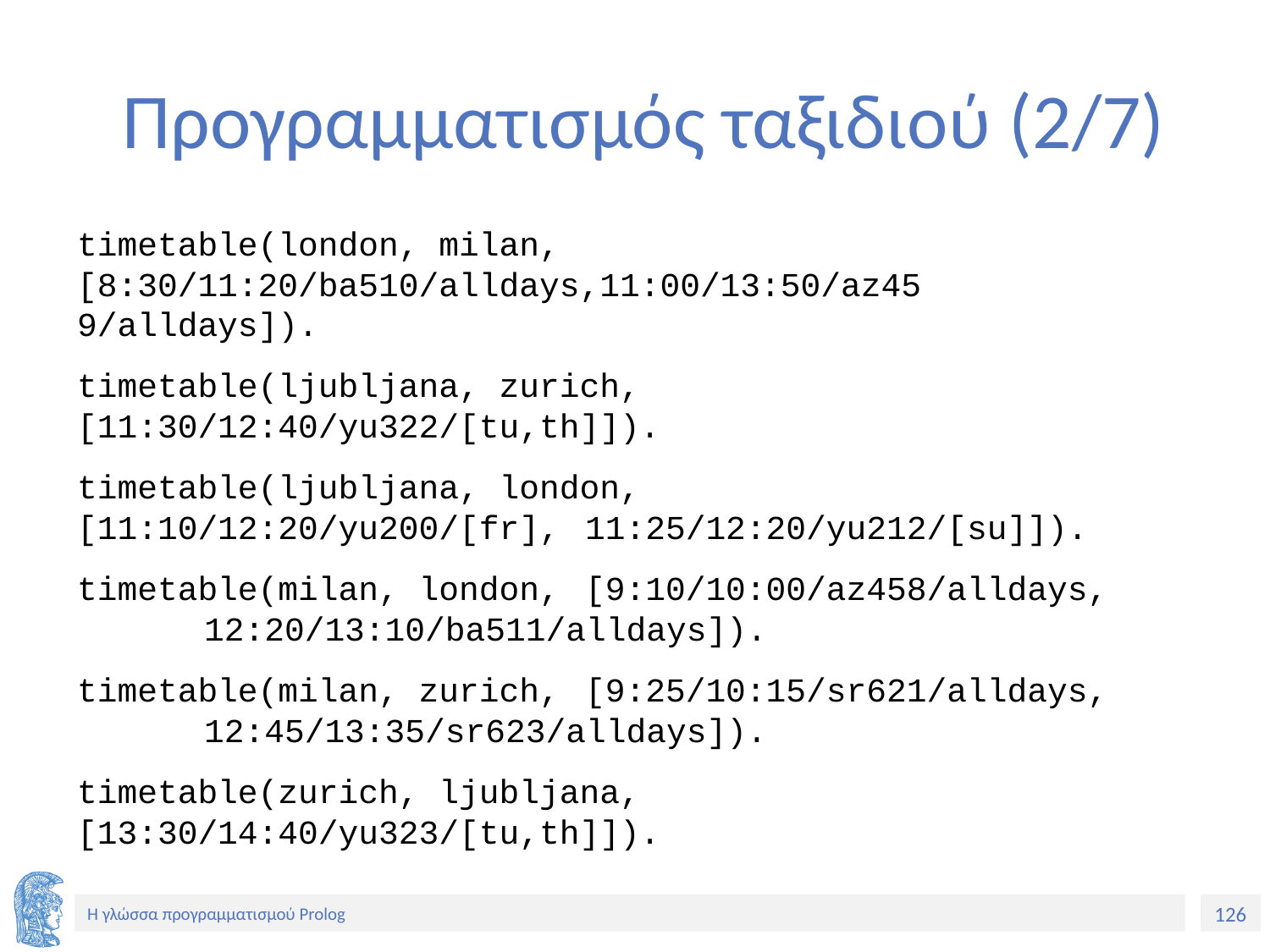

# Προγραμματισμός ταξιδιού (2/7)
timetable(london, milan, 	[8:30/11:20/ba510/alldays,11:00/13:50/az45	9/alldays]).
timetable(ljubljana, zurich, 	[11:30/12:40/yu322/[tu,th]]).
timetable(ljubljana, london, 	[11:10/12:20/yu200/[fr], 	11:25/12:20/yu212/[su]]).
timetable(milan, london, 	[9:10/10:00/az458/alldays, 	12:20/13:10/ba511/alldays]).
timetable(milan, zurich, 	[9:25/10:15/sr621/alldays, 	12:45/13:35/sr623/alldays]).
timetable(zurich, ljubljana, 	[13:30/14:40/yu323/[tu,th]]).